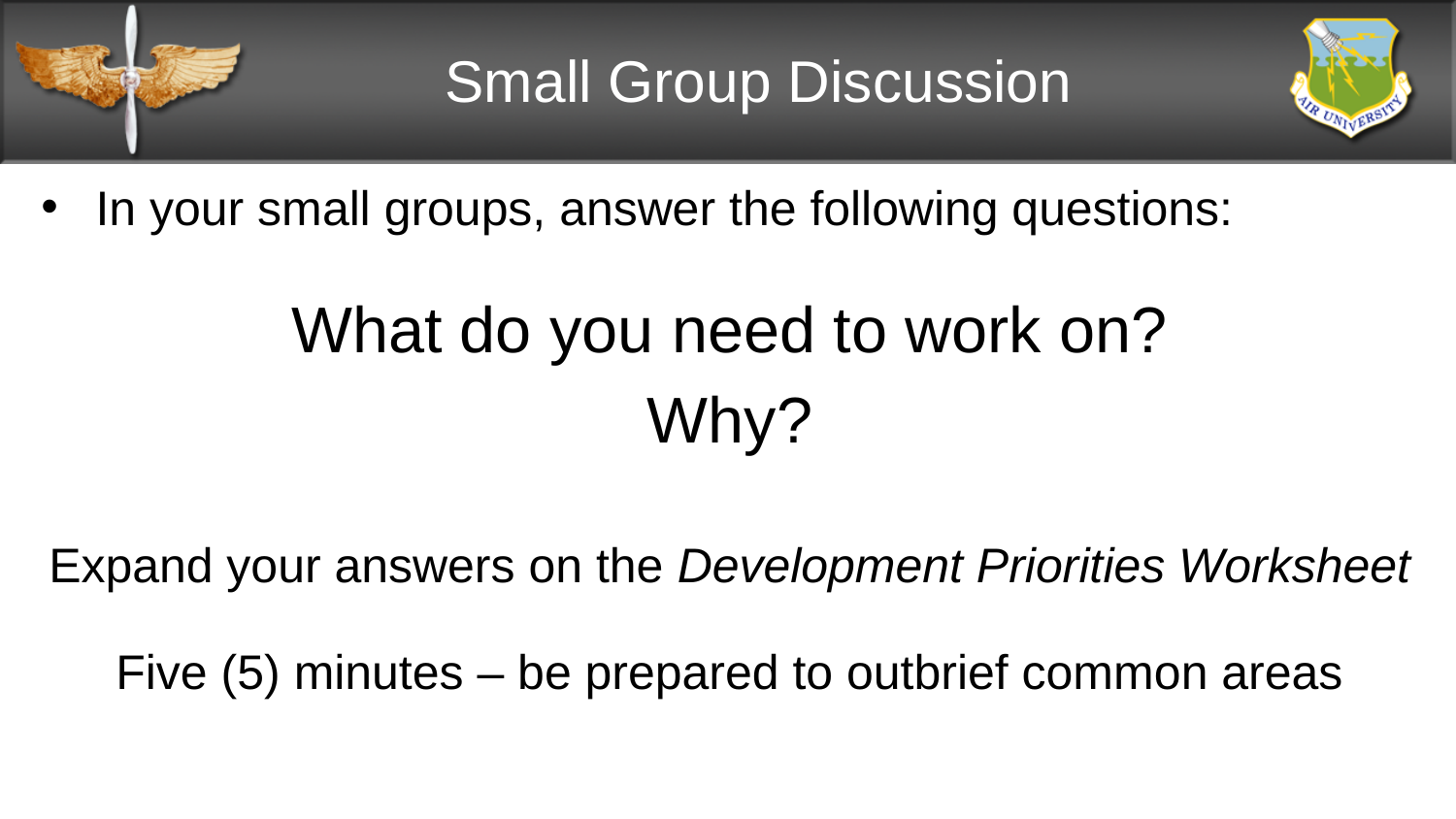

# Small Group Discussion
In your small groups, answer the following questions:

What do you need to work on?
Why?

Expand your answers on the Development Priorities Worksheet

Five (5) minutes – be prepared to outbrief common areas